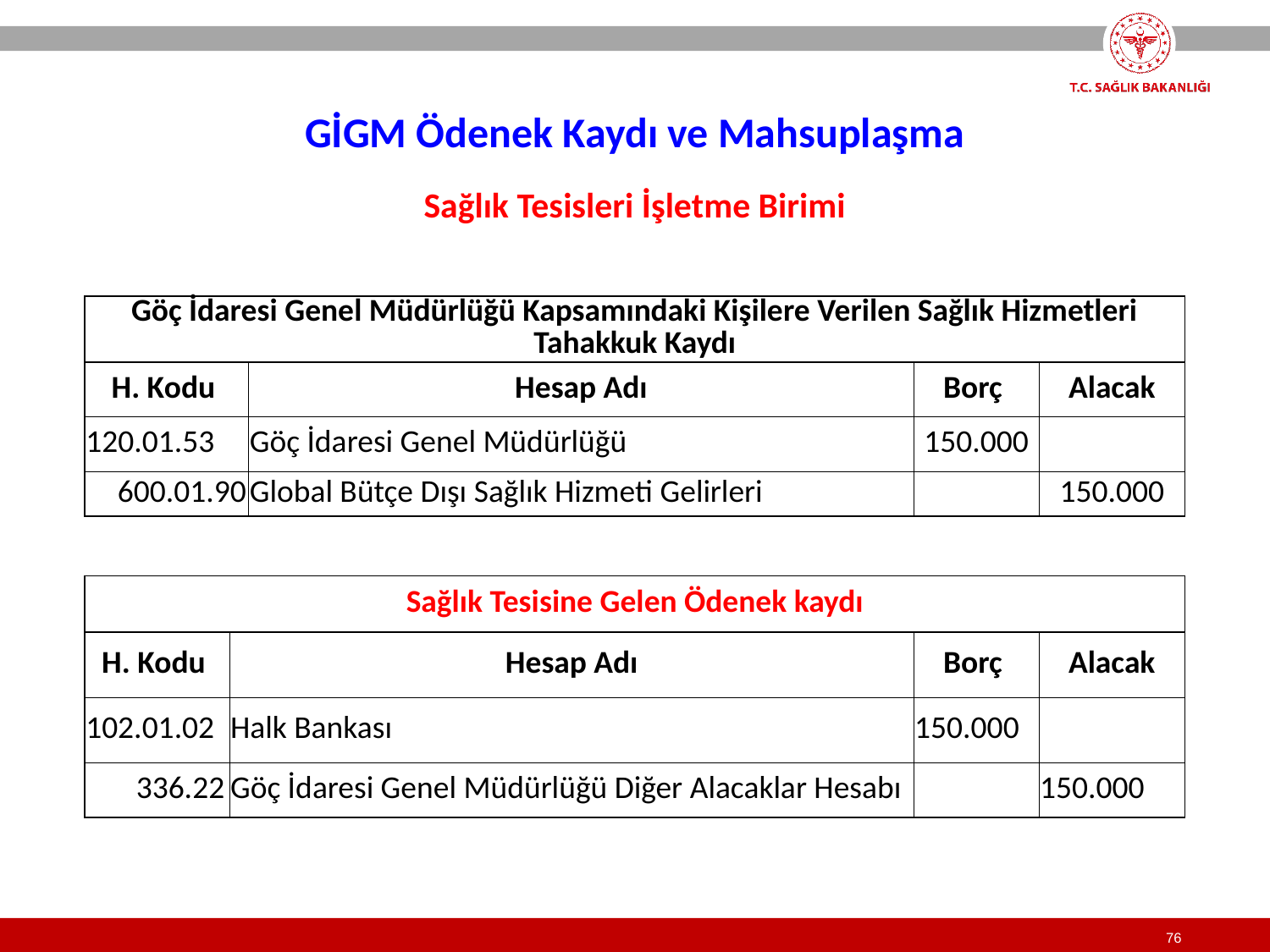

GİGM Ödenek Kaydı ve Mahsuplaşma
Sağlık Tesisleri İşletme Birimi
| Göç İdaresi Genel Müdürlüğü Kapsamındaki Kişilere Verilen Sağlık Hizmetleri Tahakkuk Kaydı |  |  |  |
| --- | --- | --- | --- |
| H. Kodu | Hesap Adı | Borç | Alacak |
| 120.01.53 | Göç İdaresi Genel Müdürlüğü | 150.000 |  |
| 600.01.90 | Global Bütçe Dışı Sağlık Hizmeti Gelirleri |  | 150.000 |
| Sağlık Tesisine Gelen Ödenek kaydı |  |  |  |
| --- | --- | --- | --- |
| H. Kodu | Hesap Adı | Borç | Alacak |
| 102.01.02 | Halk Bankası | 150.000 |  |
| 336.22 | Göç İdaresi Genel Müdürlüğü Diğer Alacaklar Hesabı |  | 150.000 |